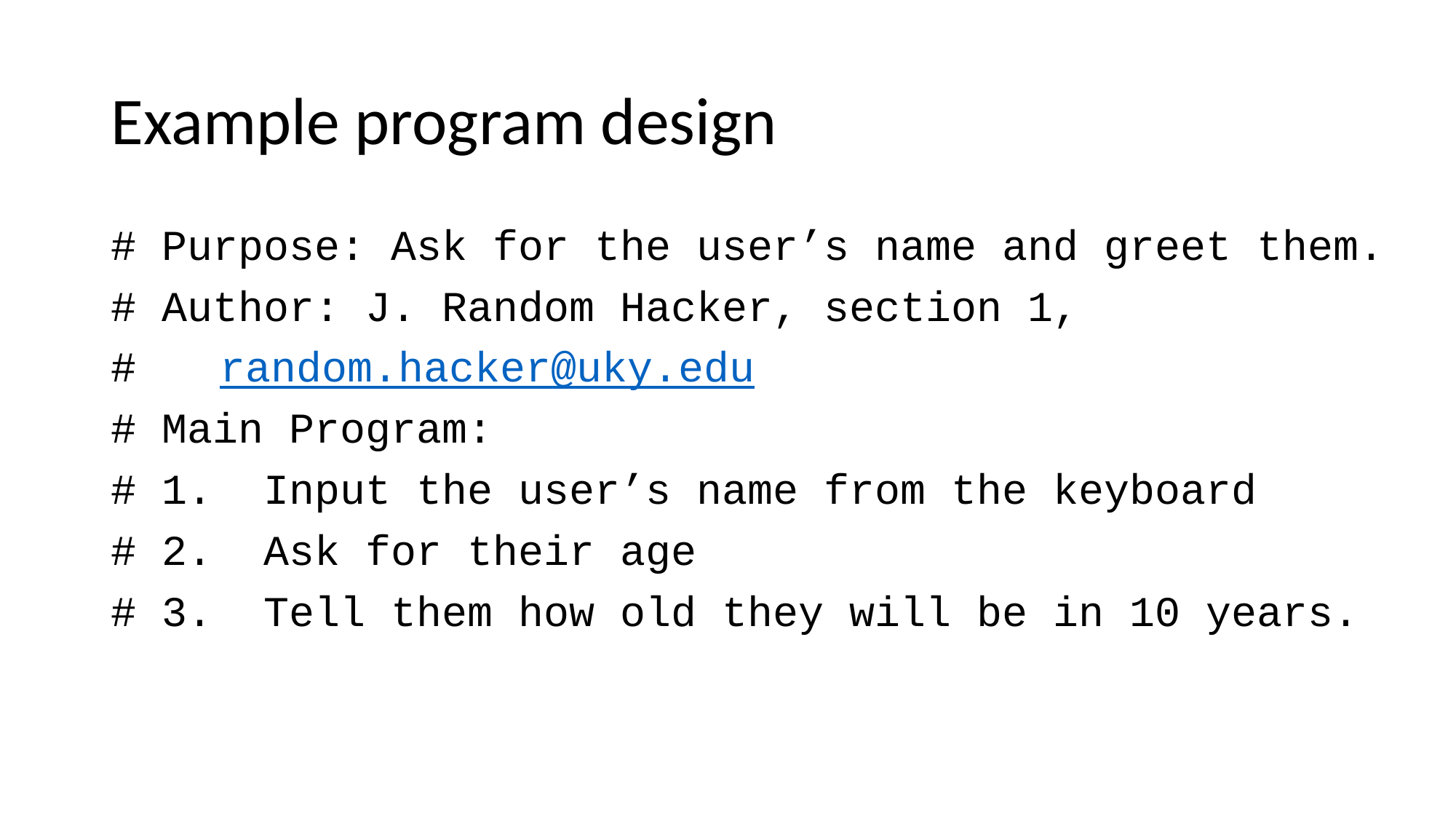

# Example program design
# Purpose: Ask for the user’s name and greet them.
# Author: J. Random Hacker, section 1,
#	random.hacker@uky.edu
# Main Program:
# 1.  Input the user’s name from the keyboard
# 2.  Ask for their age
# 3.  Tell them how old they will be in 10 years.